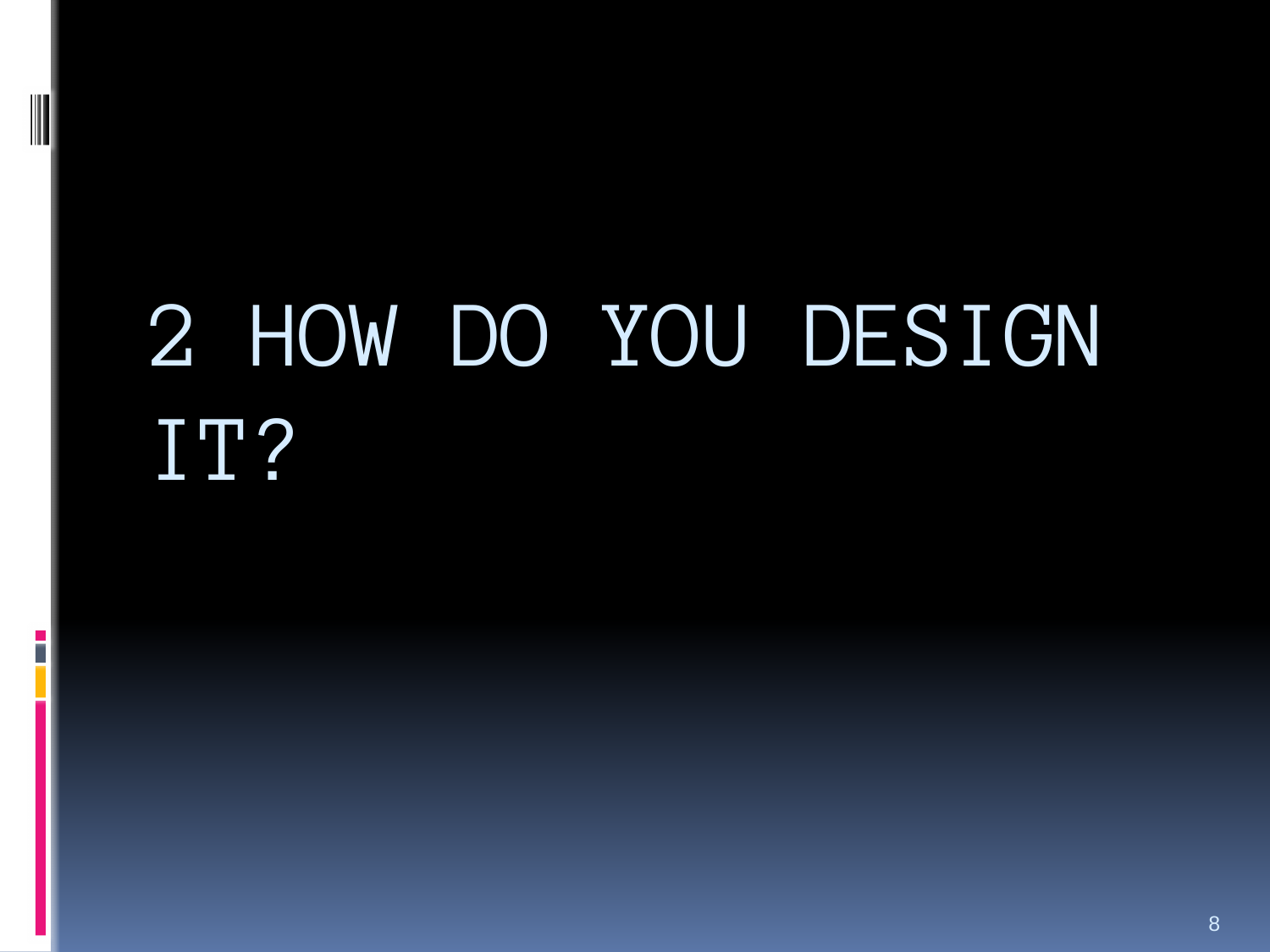

# 2 How do you design it?
8